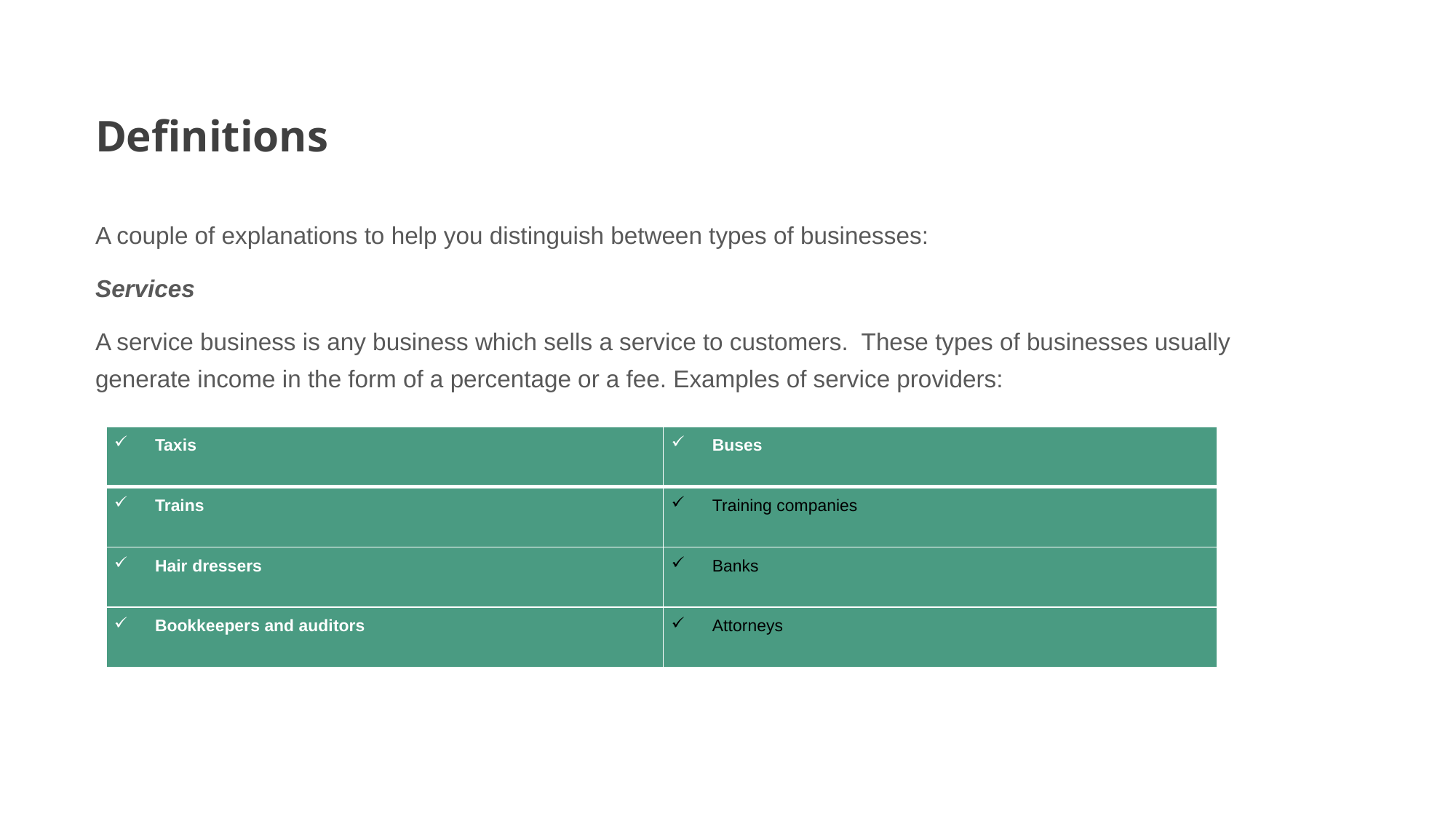

# Definitions
A couple of explanations to help you distinguish between types of businesses:
Services
A service business is any business which sells a service to customers.  These types of businesses usually generate income in the form of a percentage or a fee. Examples of service providers:

| Taxis | Buses |
| --- | --- |
| Trains | Training companies |
| Hair dressers | Banks |
| Bookkeepers and auditors | Attorneys |